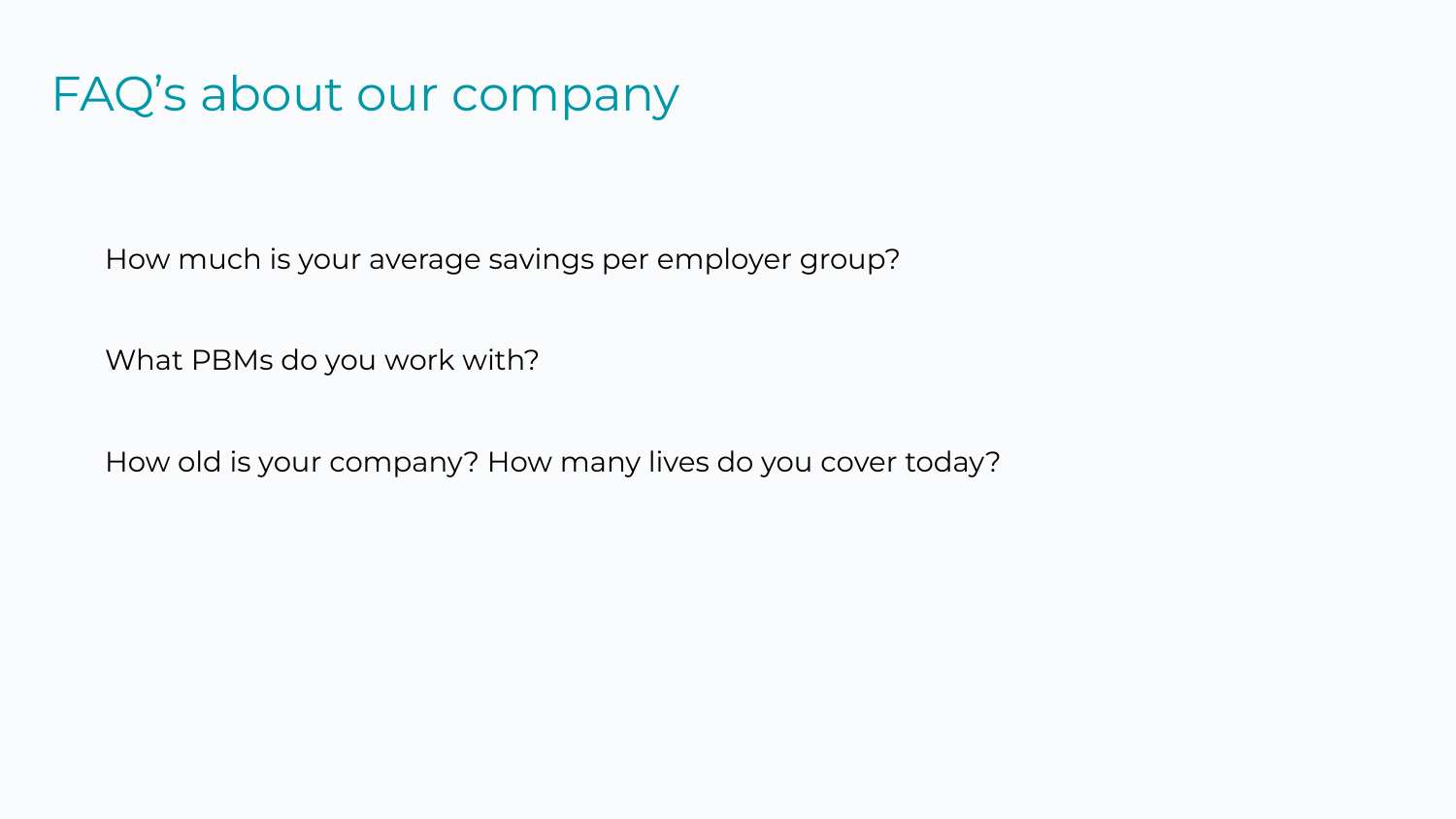

FAQ’s about our company

How much is your average savings per employer group?

What PBMs do you work with?

How old is your company? How many lives do you cover today?